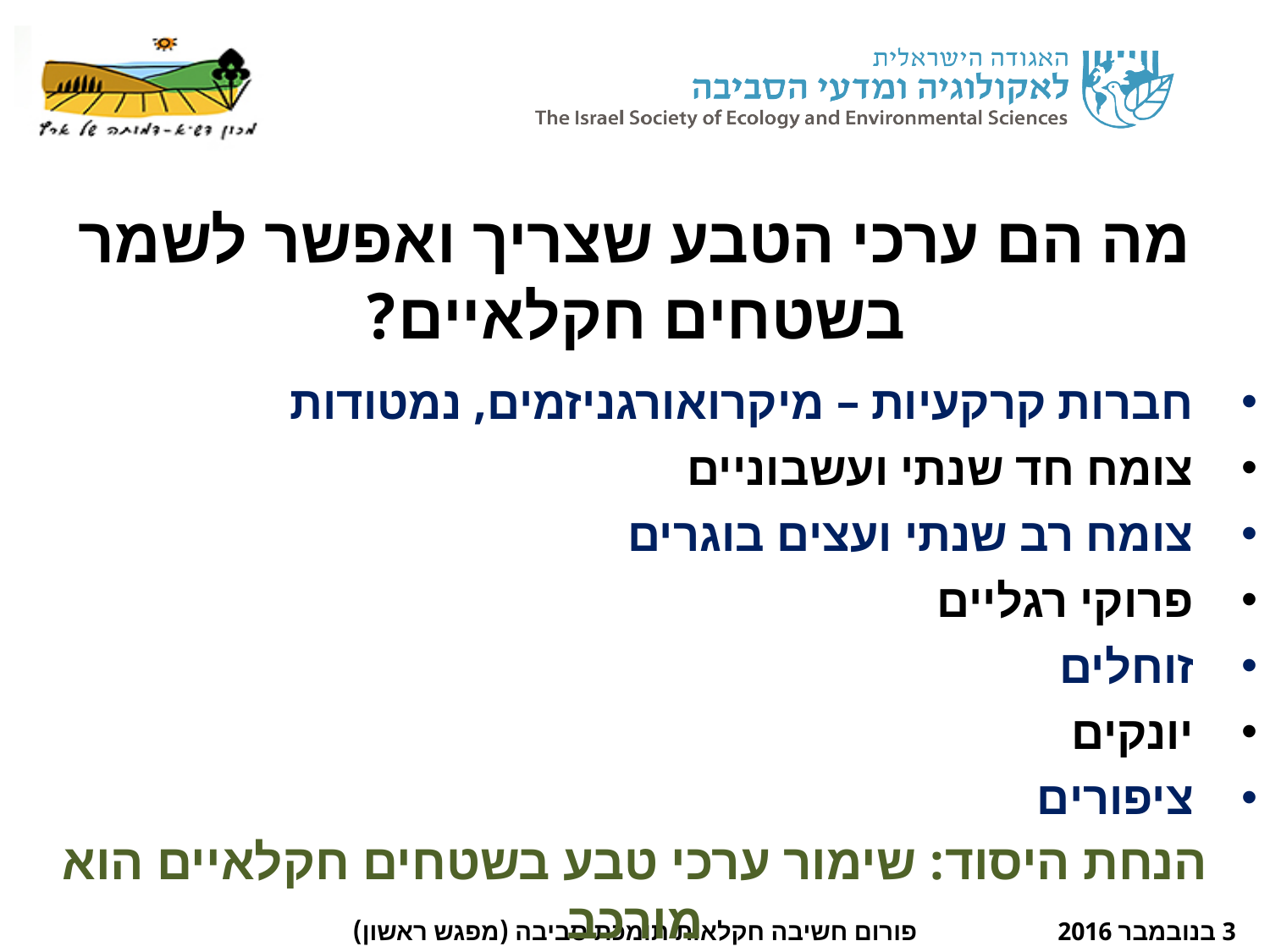

מה הם ערכי הטבע שצריך ואפשר לשמר בשטחים חקלאיים?
חברות קרקעיות – מיקרואורגניזמים, נמטודות
צומח חד שנתי ועשבוניים
צומח רב שנתי ועצים בוגרים
פרוקי רגליים
זוחלים
יונקים
ציפורים
הנחת היסוד: שימור ערכי טבע בשטחים חקלאיים הוא מורכב